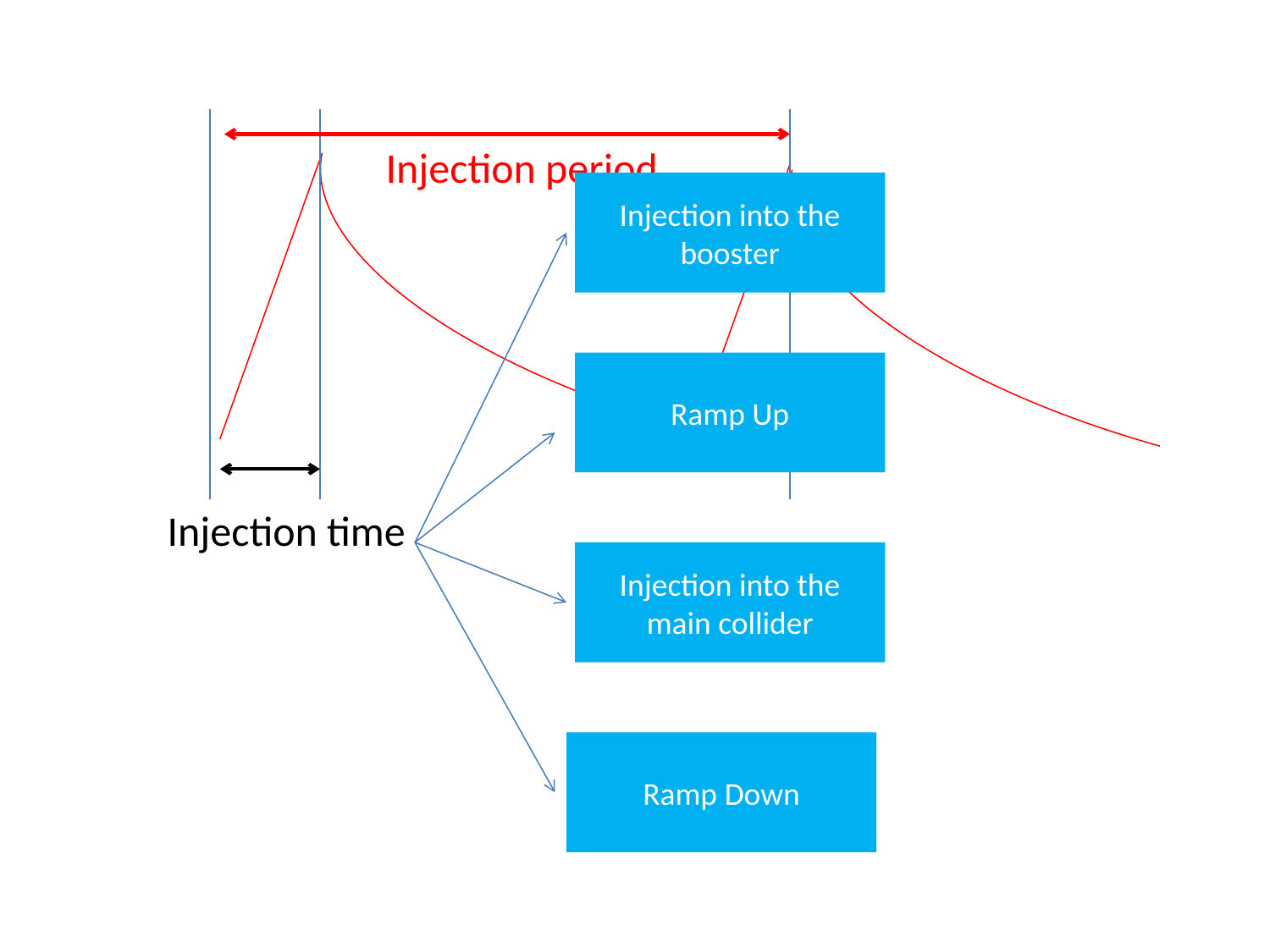

Injection period
Injection time
Injection into the booster
Ramp Up
Injection into the main collider
Ramp Down